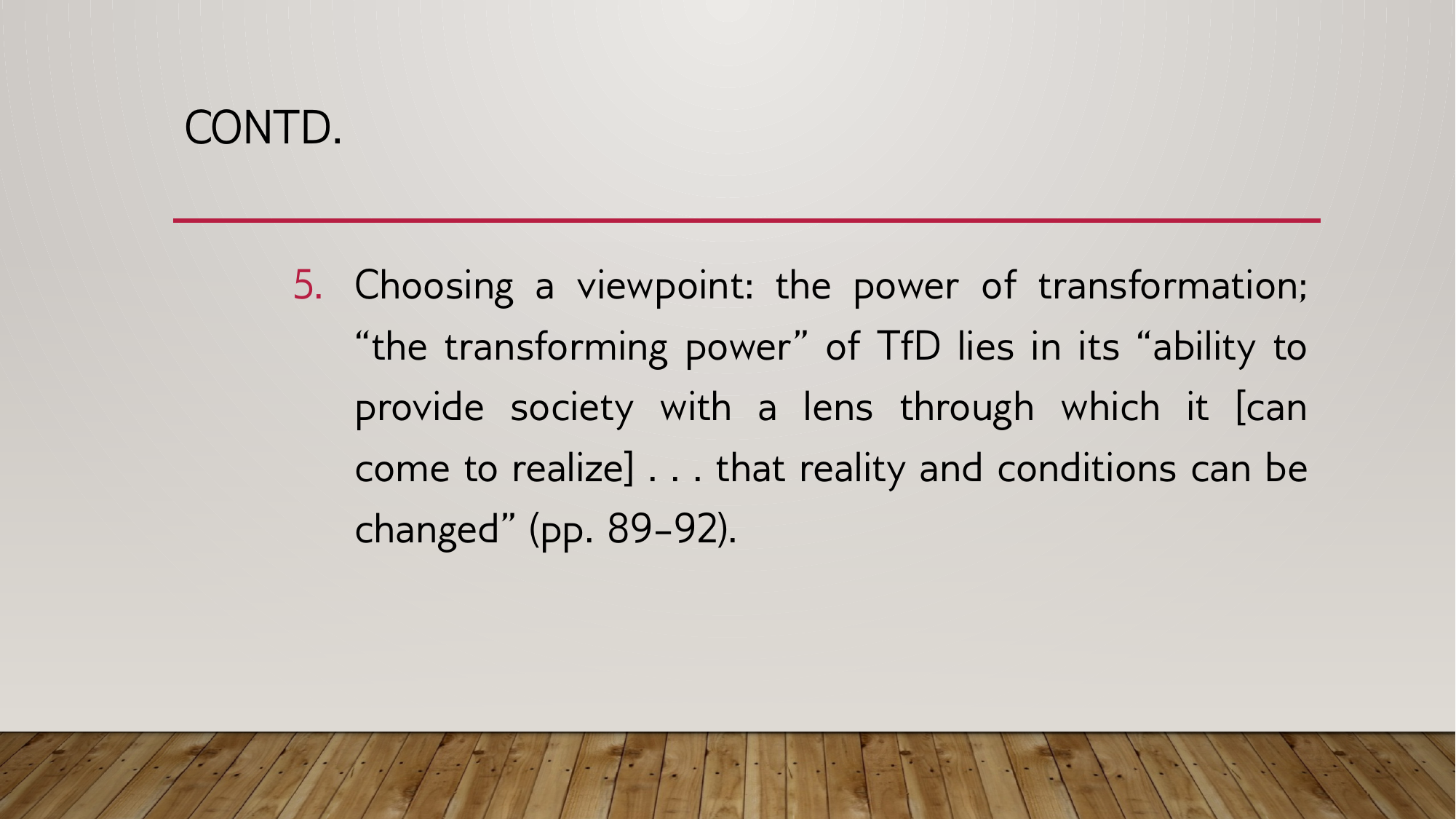

# Contd.
Choosing a viewpoint: the power of transformation; “the transforming power” of TfD lies in its “ability to provide society with a lens through which it [can come to realize] . . . that reality and conditions can be changed” (pp. 89–92).